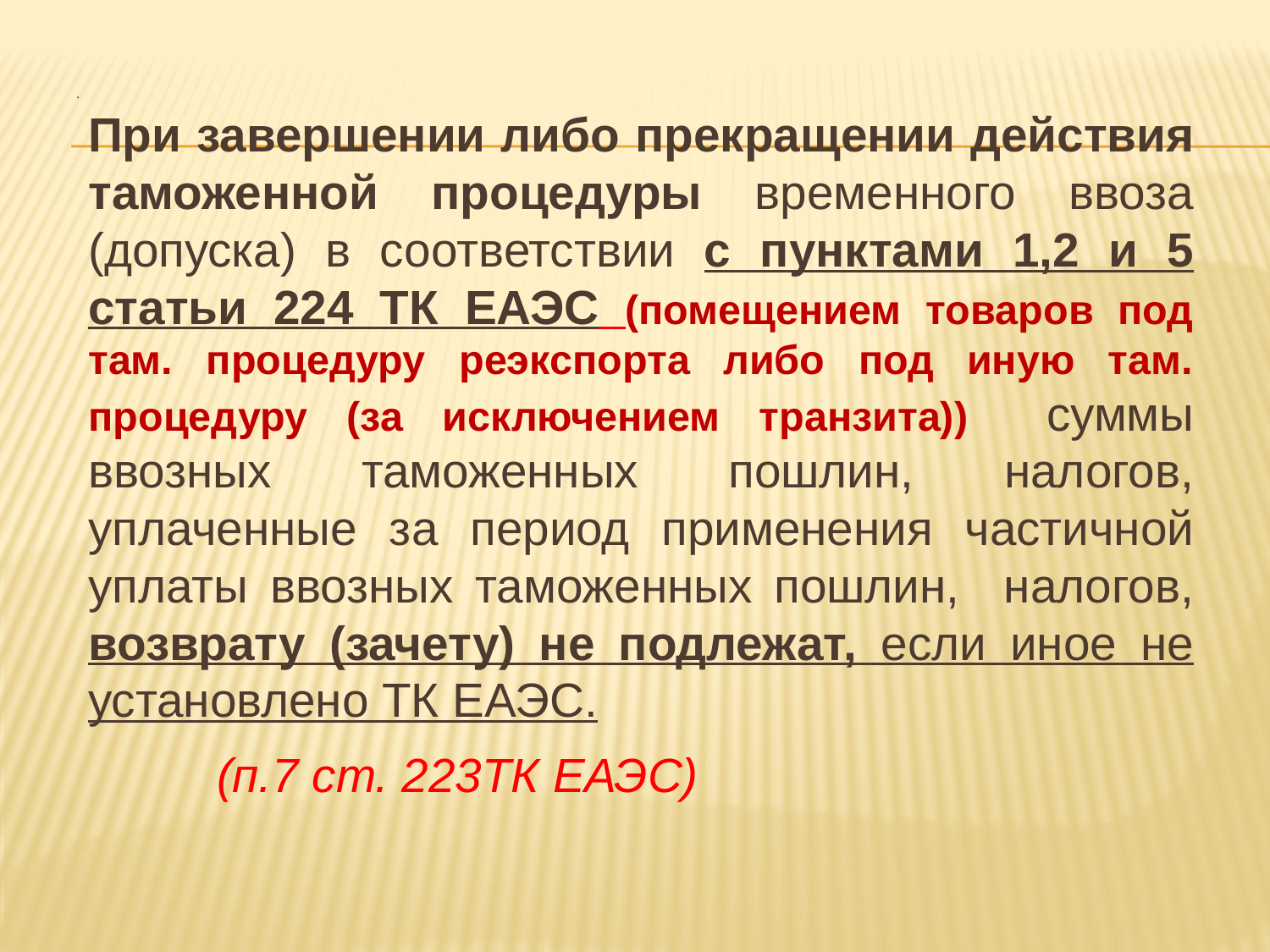

# .
		При завершении либо прекращении действия таможенной процедуры временного ввоза (допуска) в соответствии с пунктами 1,2 и 5 статьи 224 ТК ЕАЭС (помещением товаров под там. процедуру реэкспорта либо под иную там. процедуру (за исключением транзита))  суммы ввозных таможенных пошлин, налогов, уплаченные за период применения частичной уплаты ввозных таможенных пошлин,  налогов, возврату (зачету) не подлежат, если иное не установлено ТК ЕАЭС.
					      (п.7 ст. 223ТК ЕАЭС)